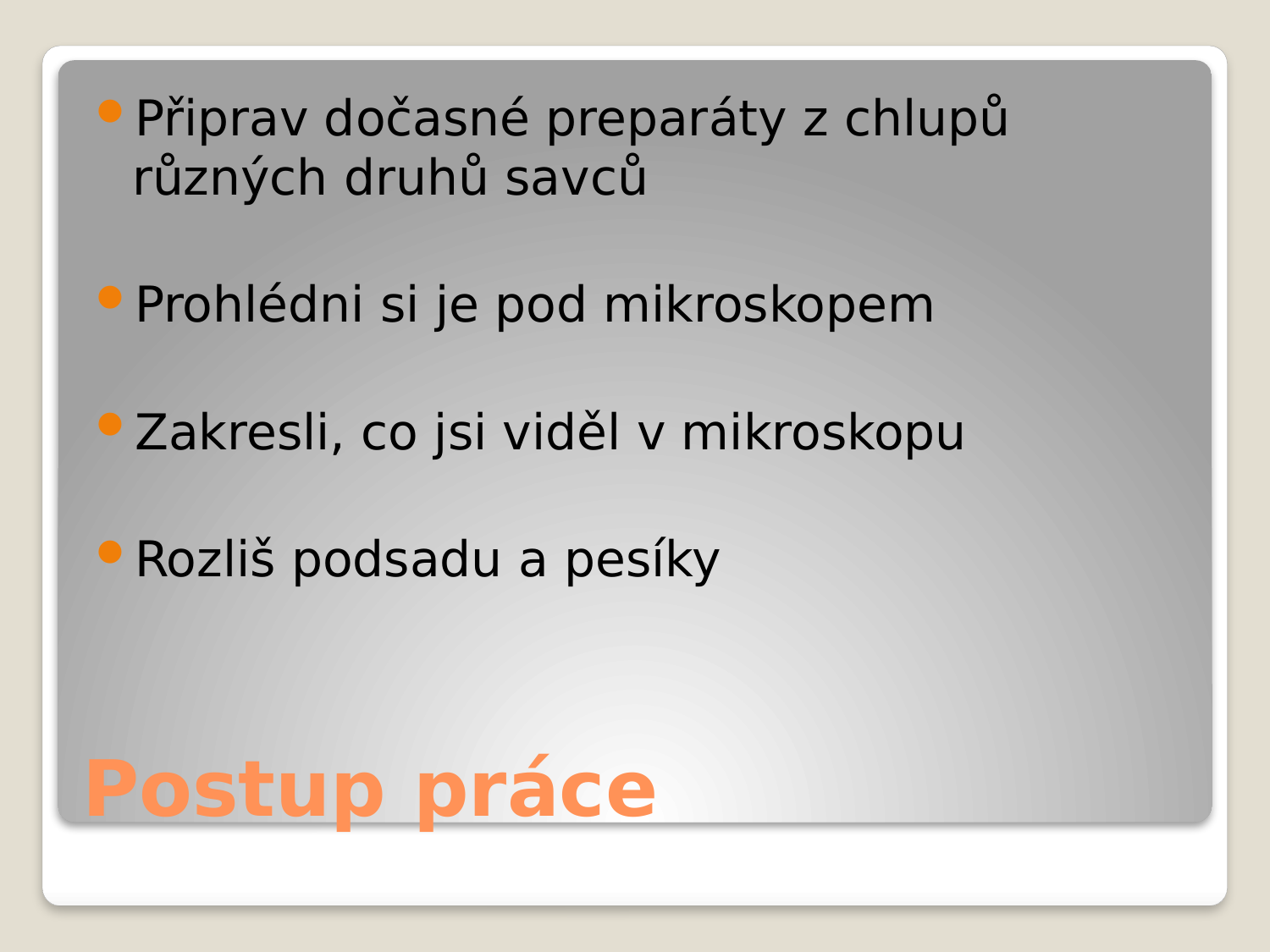

Připrav dočasné preparáty z chlupů různých druhů savců

Prohlédni si je pod mikroskopem

Zakresli, co jsi viděl v mikroskopu

Rozliš podsadu a pesíky
# Postup práce